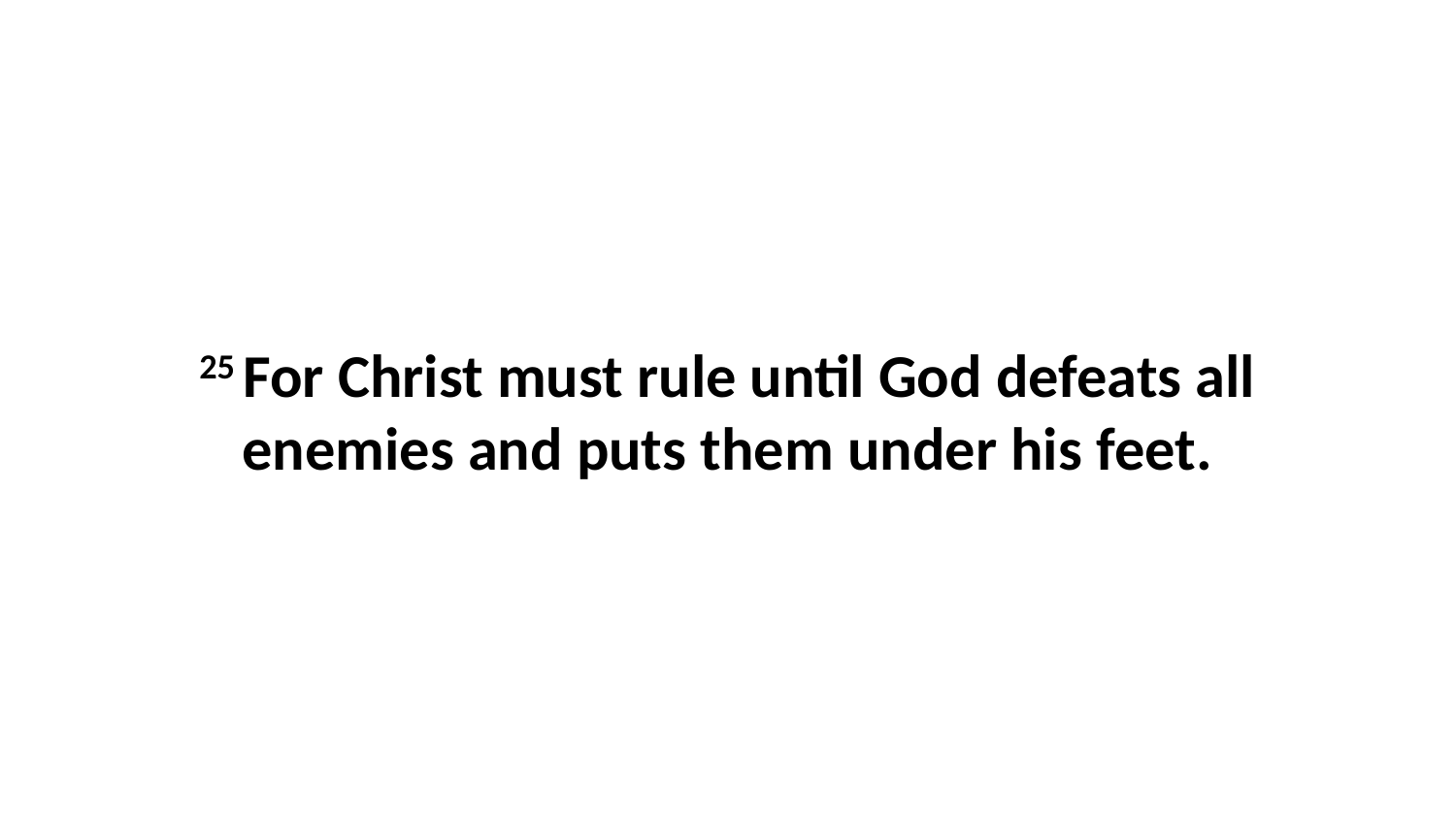

25 For Christ must rule until God defeats all enemies and puts them under his feet.